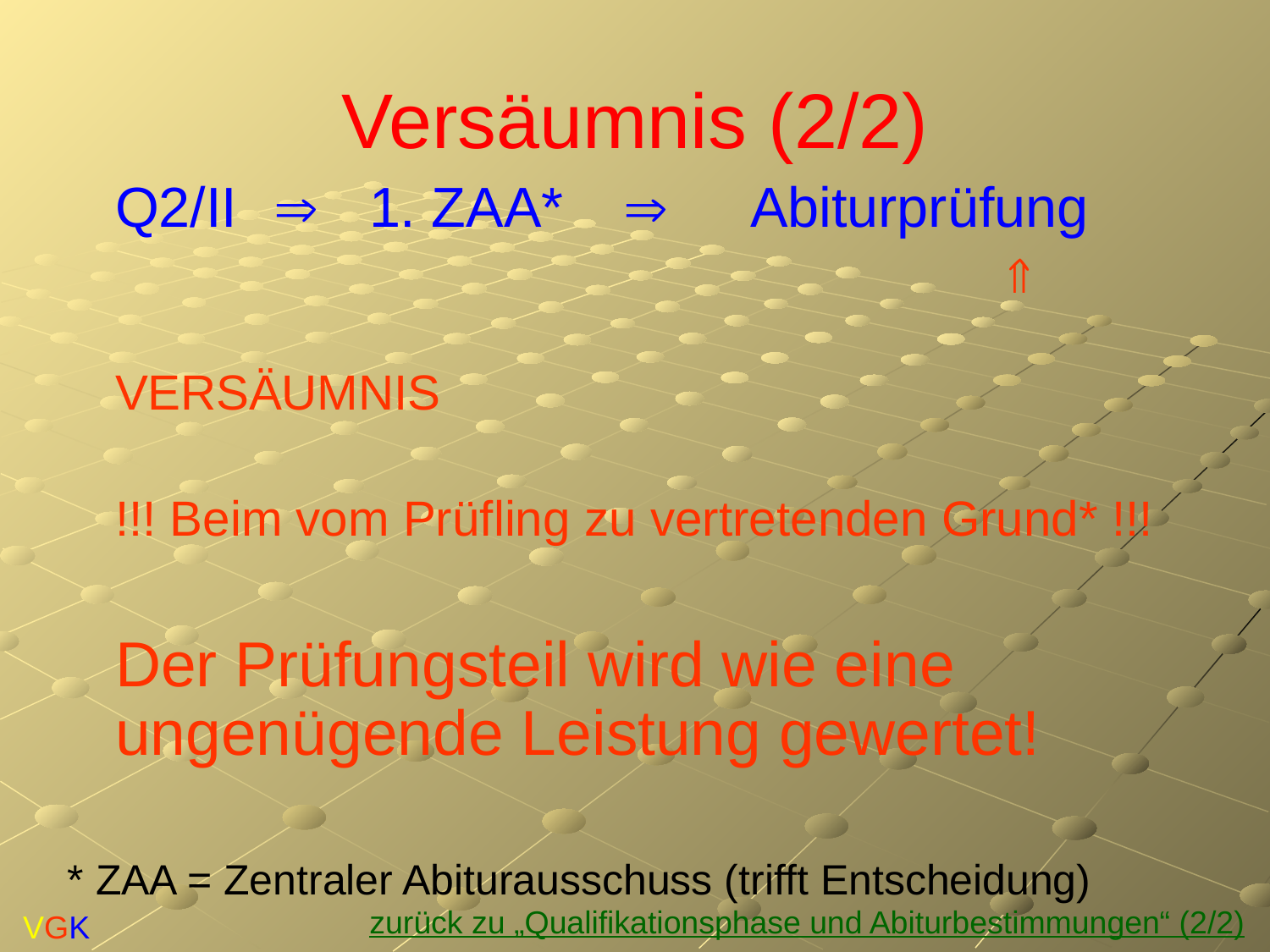

# Versäumnis (2/2)
	Q2/II	  ⇒	1. ZAA*	⇒	Abiturprüfung
								⇑
							VERSÄUMNIS

	!!! Beim vom Prüfling zu vertretenden Grund* !!!

	Der Prüfungsteil wird wie eine ungenügende Leistung gewertet!

* ZAA = Zentraler Abiturausschuss (trifft Entscheidung)
zurück zu „Qualifikationsphase und Abiturbestimmungen“ (2/2)
VGK